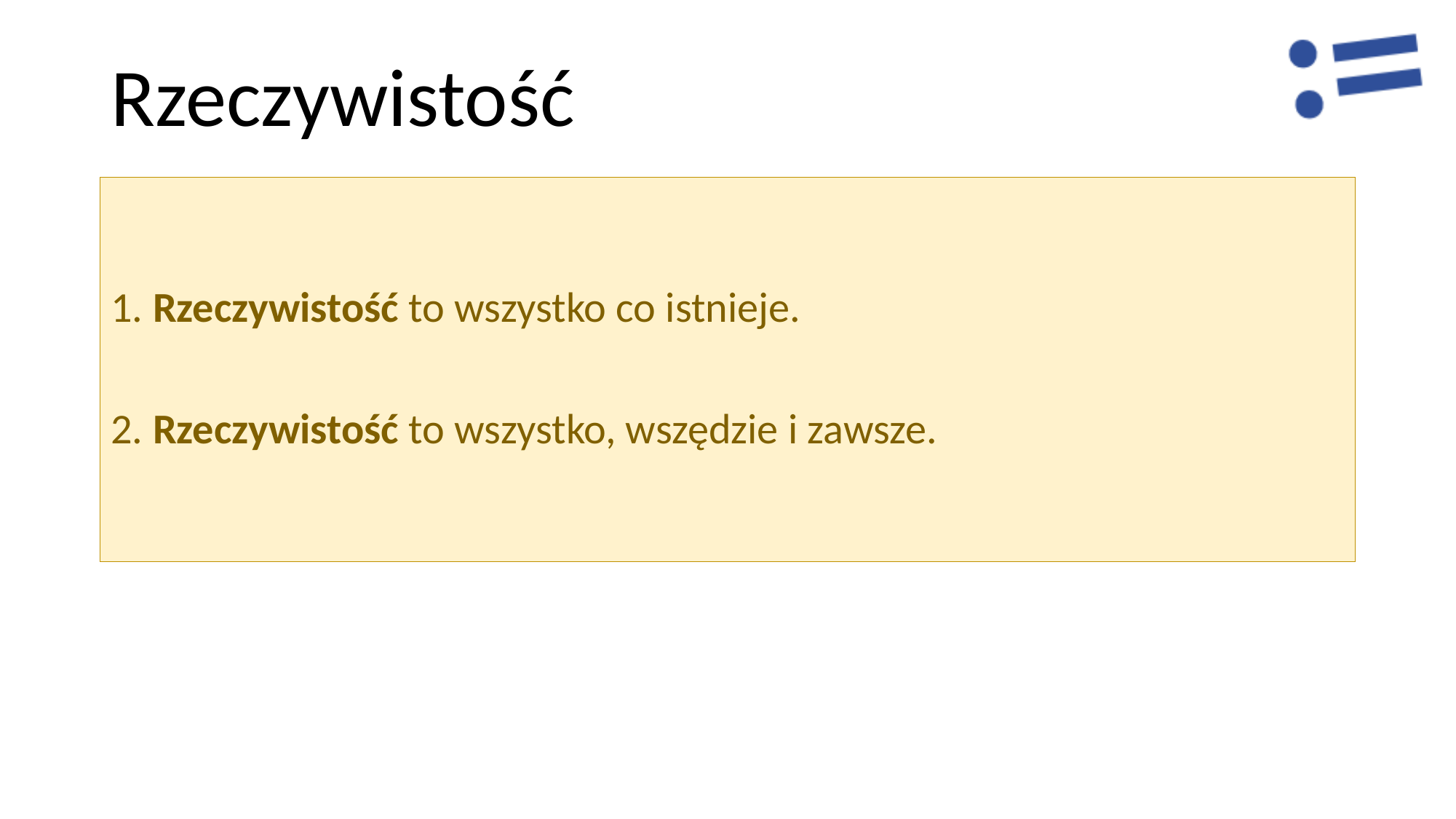

# Rzeczywistość
1. Rzeczywistość to wszystko co istnieje.

2. Rzeczywistość to wszystko, wszędzie i zawsze.